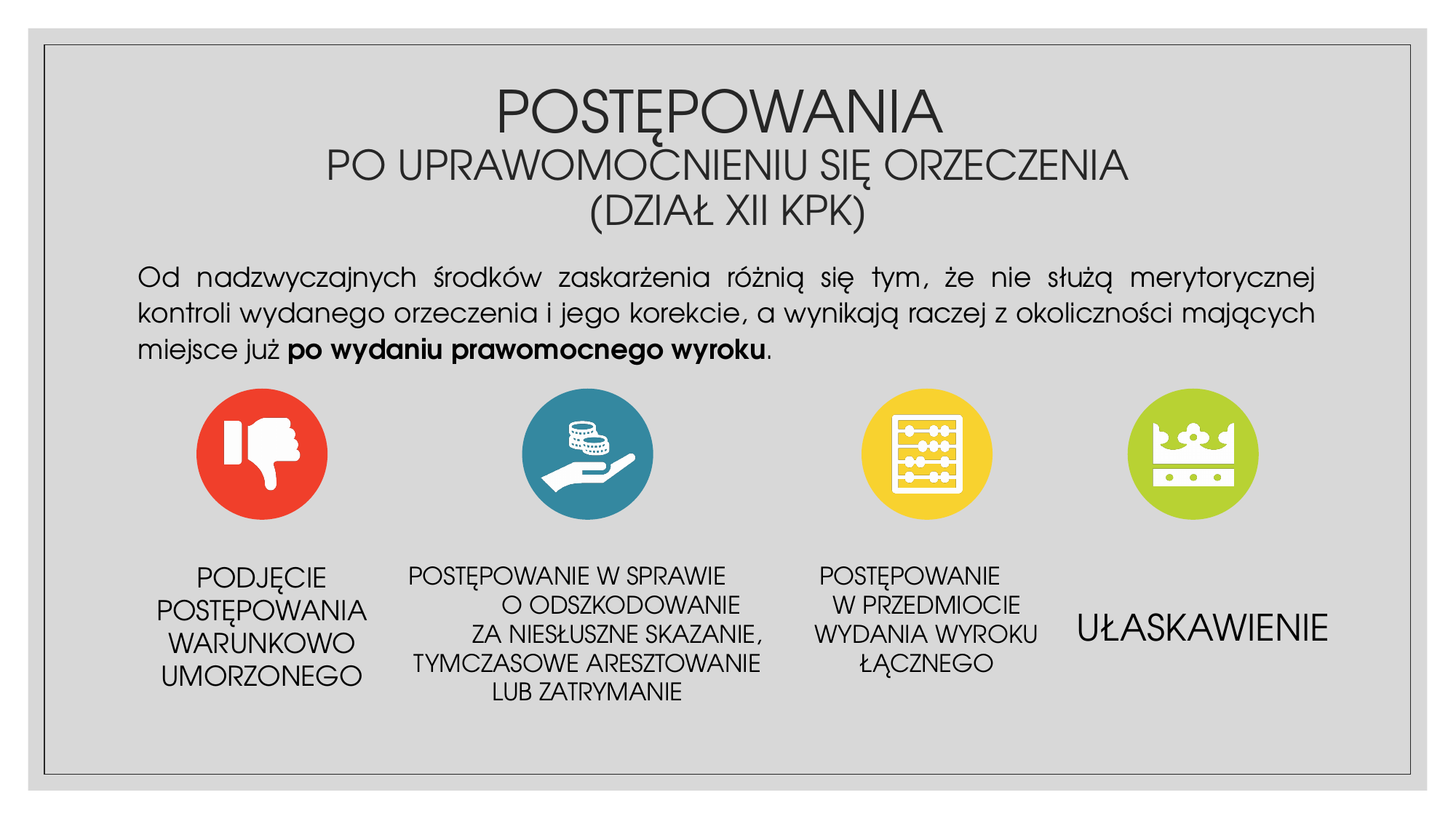

# POSTĘPOWANIA PO UPRAWOMOCNIENIU SIĘ ORZECZENIA (DZIAŁ XII KPK)
Od nadzwyczajnych środków zaskarżenia różnią się tym, że nie służą merytorycznej kontroli wydanego orzeczenia i jego korekcie, a wynikają raczej z okoliczności mających miejsce już po wydaniu prawomocnego wyroku.
PODJĘCIE POSTĘPOWANIA WARUNKOWO UMORZONEGO
POSTĘPOWANIE W SPRAWIE                     O ODSZKODOWANIE              ZA NIESŁUSZNE SKAZANIE, tymczasowe aresztowanie lub zatrymanie
Postępowanie      w przedmiocie wydania wyroku łącznego

UŁASKAWIENIE